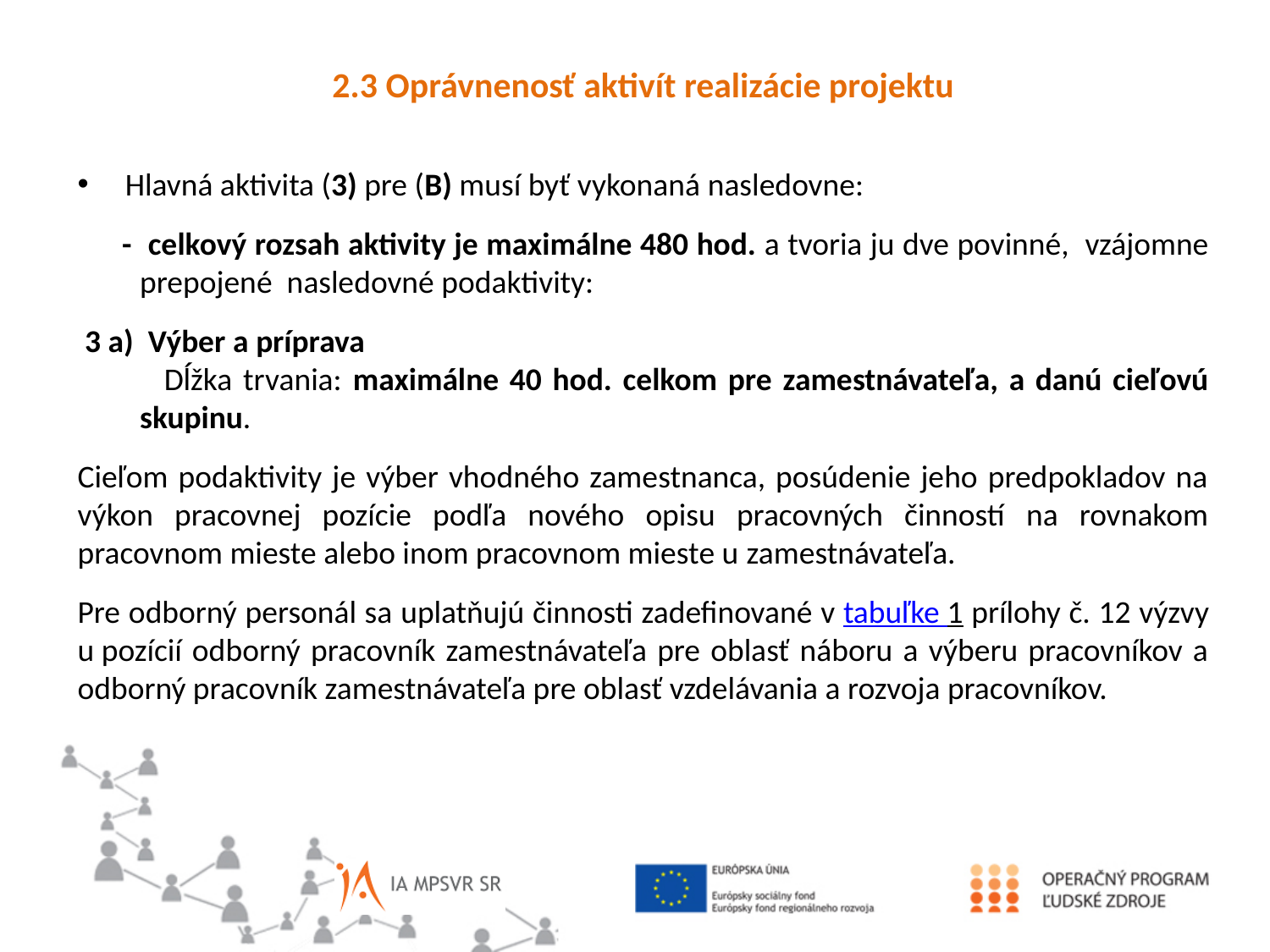

2.3 Oprávnenosť aktivít realizácie projektu

Hlavná aktivita (3) pre (B) musí byť vykonaná nasledovne:

    -  celkový rozsah aktivity je maximálne 480 hod. a tvoria ju dve povinné,  vzájomne prepojené  nasledovné podaktivity:

 3 a)  Výber a príprava
        Dĺžka trvania: maximálne 40 hod. celkom pre zamestnávateľa, a danú cieľovú skupinu.

Cieľom podaktivity je výber vhodného zamestnanca, posúdenie jeho predpokladov na výkon pracovnej pozície podľa nového opisu pracovných činností na rovnakom pracovnom mieste alebo inom pracovnom mieste u zamestnávateľa.

Pre odborný personál sa uplatňujú činnosti zadefinované v tabuľke 1 prílohy č. 12 výzvy u pozícií odborný pracovník zamestnávateľa pre oblasť náboru a výberu pracovníkov a odborný pracovník zamestnávateľa pre oblasť vzdelávania a rozvoja pracovníkov.